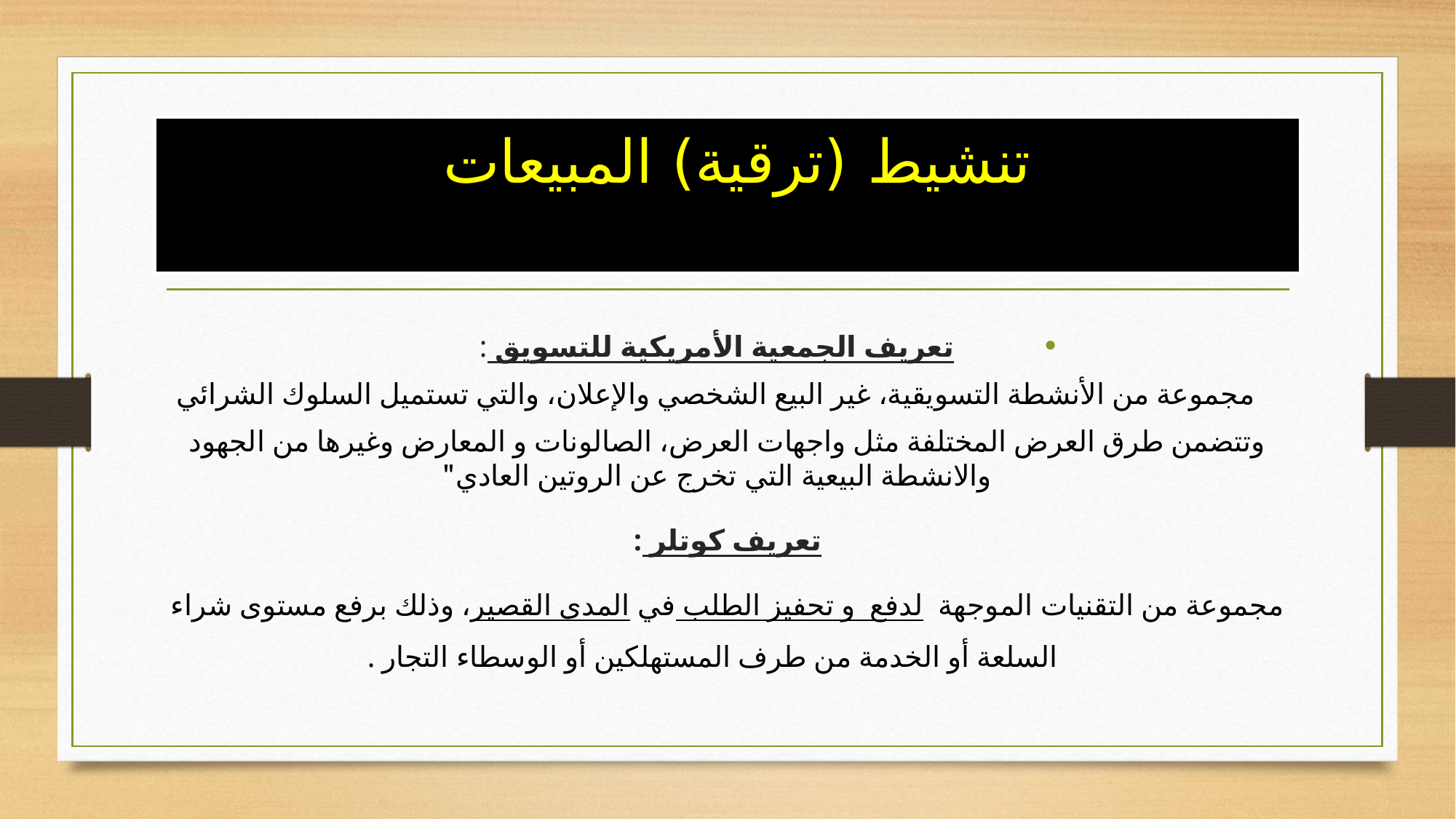

# تنشيط (ترقية) المبيعات
تعريف الجمعية الأمريكية للتسويق :
    مجموعة من الأنشطة التسويقية، غير البيع الشخصي والإعلان، والتي تستميل السلوك الشرائي
وتتضمن طرق العرض المختلفة مثل واجهات العرض، الصالونات و المعارض وغيرها من الجهود والانشطة البيعية التي تخرج عن الروتين العادي"
تعريف كوتلر :
مجموعة من التقنيات الموجهة  لدفع  و تحفيز الطلب في المدى القصير، وذلك برفع مستوى شراء السلعة أو الخدمة من طرف المستهلكين أو الوسطاء التجار .